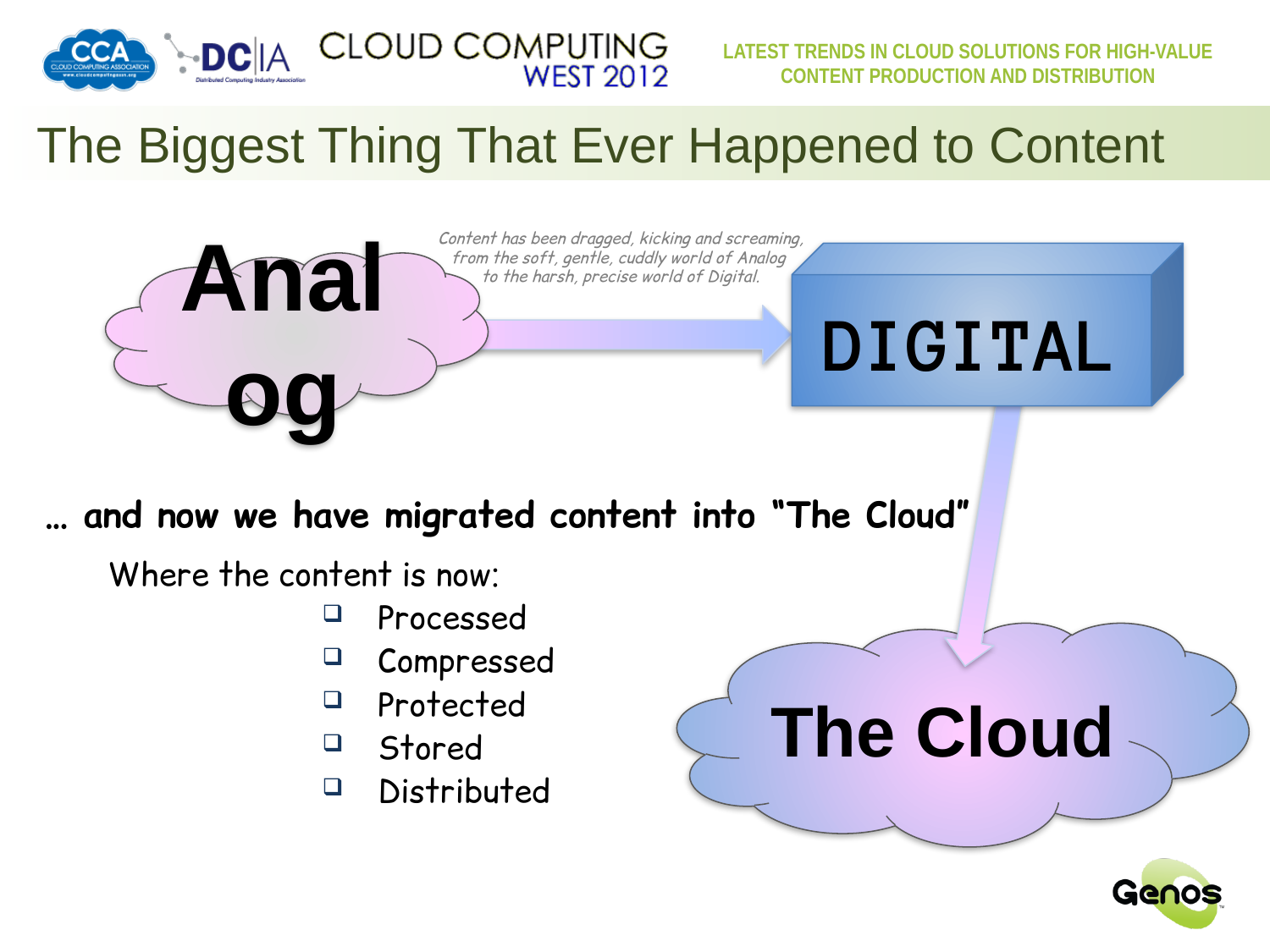

# The Biggest Thing That Ever Happened to Content
Content has been dragged, kicking and screaming,
from the soft, gentle, cuddly world of Analog
to the harsh, precise world of Digital.
DIGITAL
Analog

The Cloud
… and now we have migrated content into “The Cloud”

Where the content is now:
Processed
Compressed
Protected
Stored
Distributed